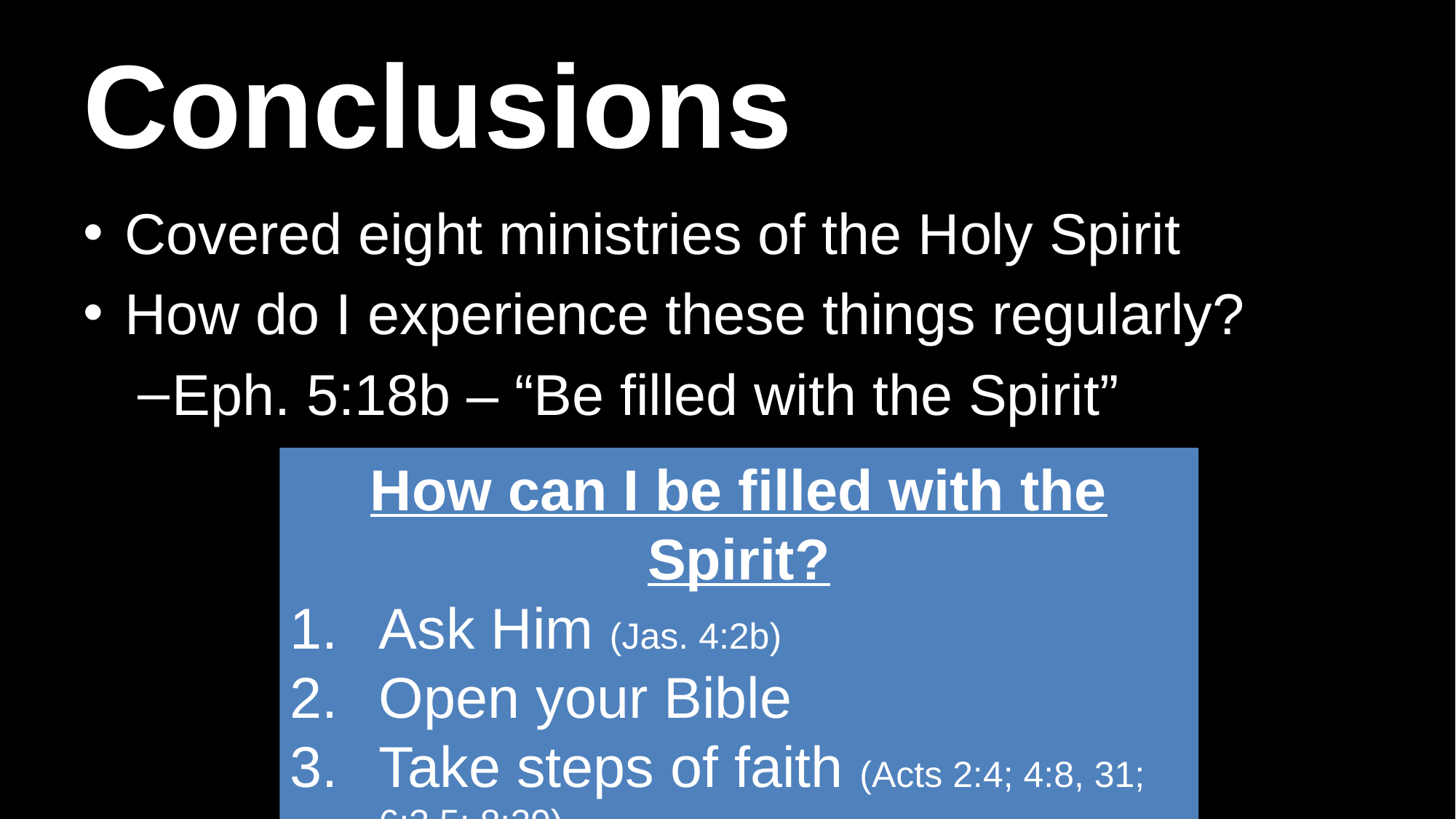

# Conclusions
Covered eight ministries of the Holy Spirit
How do I experience these things regularly?
Eph. 5:18b – “Be filled with the Spirit”
How can I be filled with the Spirit?
Ask Him (Jas. 4:2b)
Open your Bible
Take steps of faith (Acts 2:4; 4:8, 31; 6:3,5; 8:29)
Meet Him!